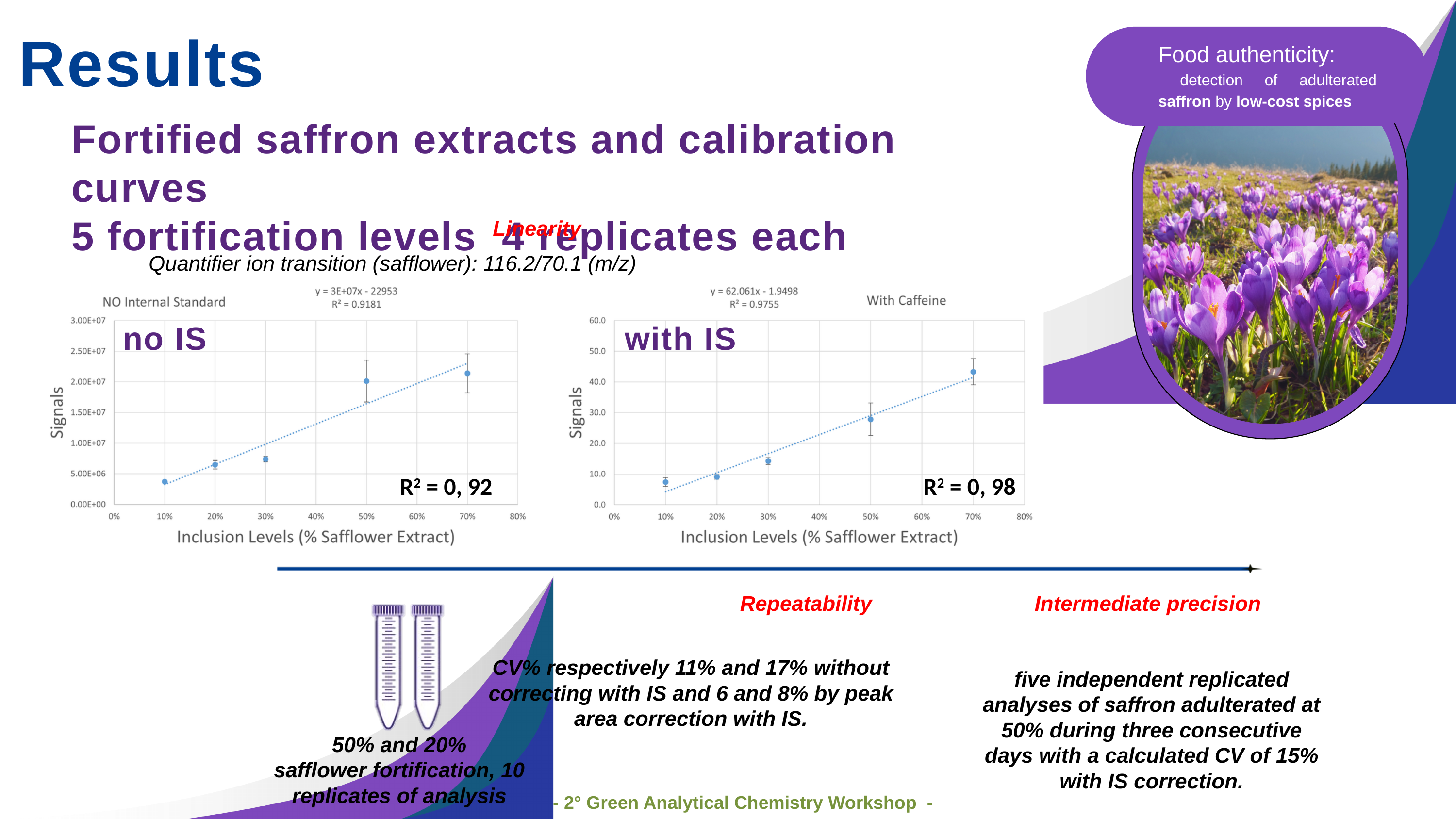

Results

Food authenticity:
 detection of adulterated saffron by low-cost spices

Fortified saffron extracts and calibration curves
5 fortification levels  4 replicates each
Linearity
Quantifier ion transition (safflower): 116.2/70.1 (m/z)

no IS
with IS
Candidate markers for turmeric to be further investigated:
Candidate markers for safflower to be further investigated:
R2 = 0, 92
R2 = 0, 98
116,2
198,2
296,2
446,4

Repeatability
Intermediate precision
CV% respectively 11% and 17% without correcting with IS and 6 and 8% by peak area correction with IS.
five independent replicated analyses of saffron adulterated at 50% during three consecutive days with a calculated CV of 15% with IS correction.
 50% and 20%
safflower fortification, 10 replicates of analysis
- 2° Green Analytical Chemistry Workshop  -